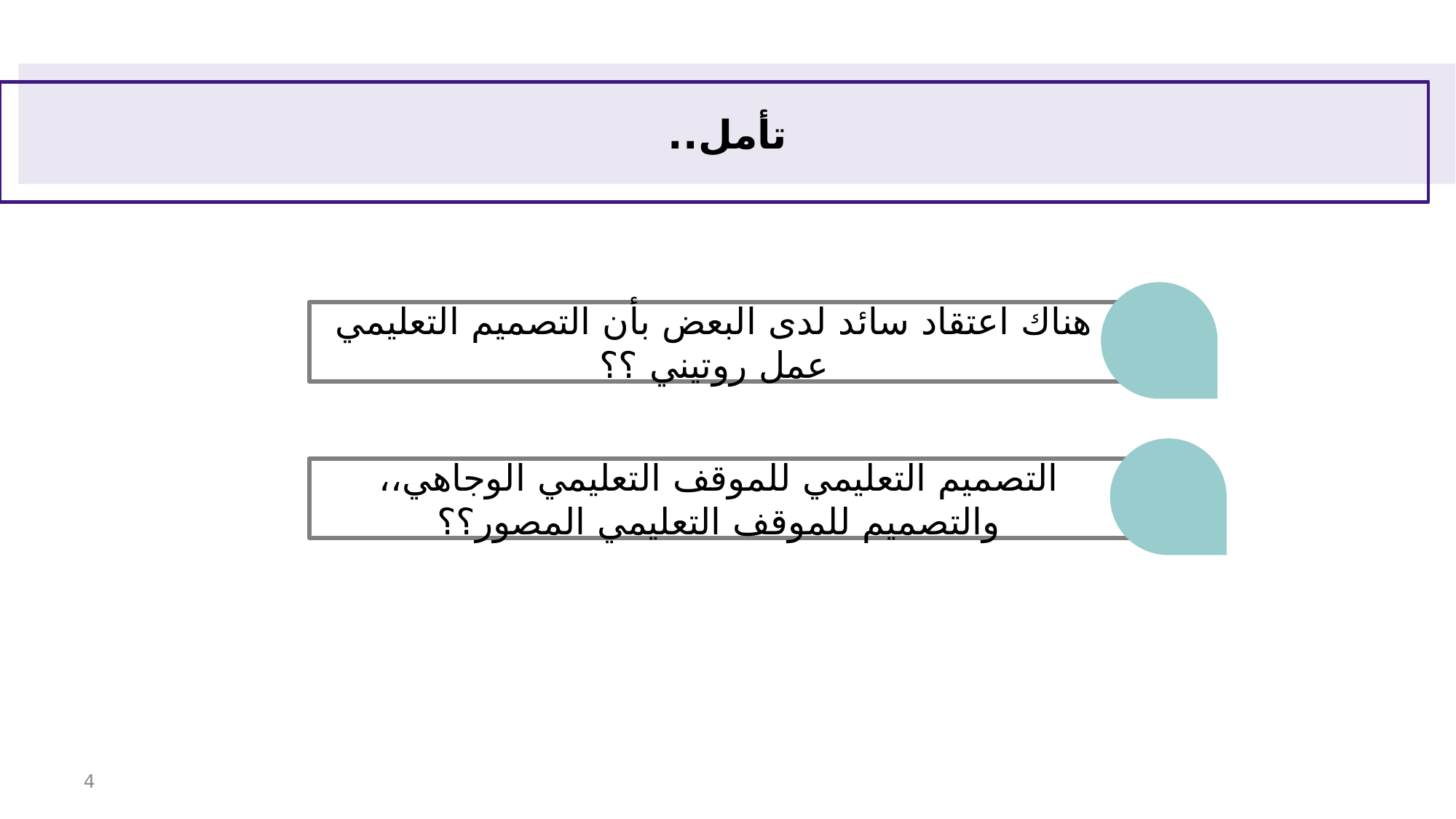

# تأمل..

هناك اعتقاد سائد لدى البعض بأن التصميم التعليمي عمل روتيني ؟؟

التصميم التعليمي للموقف التعليمي الوجاهي،، والتصميم للموقف التعليمي المصور؟؟
4